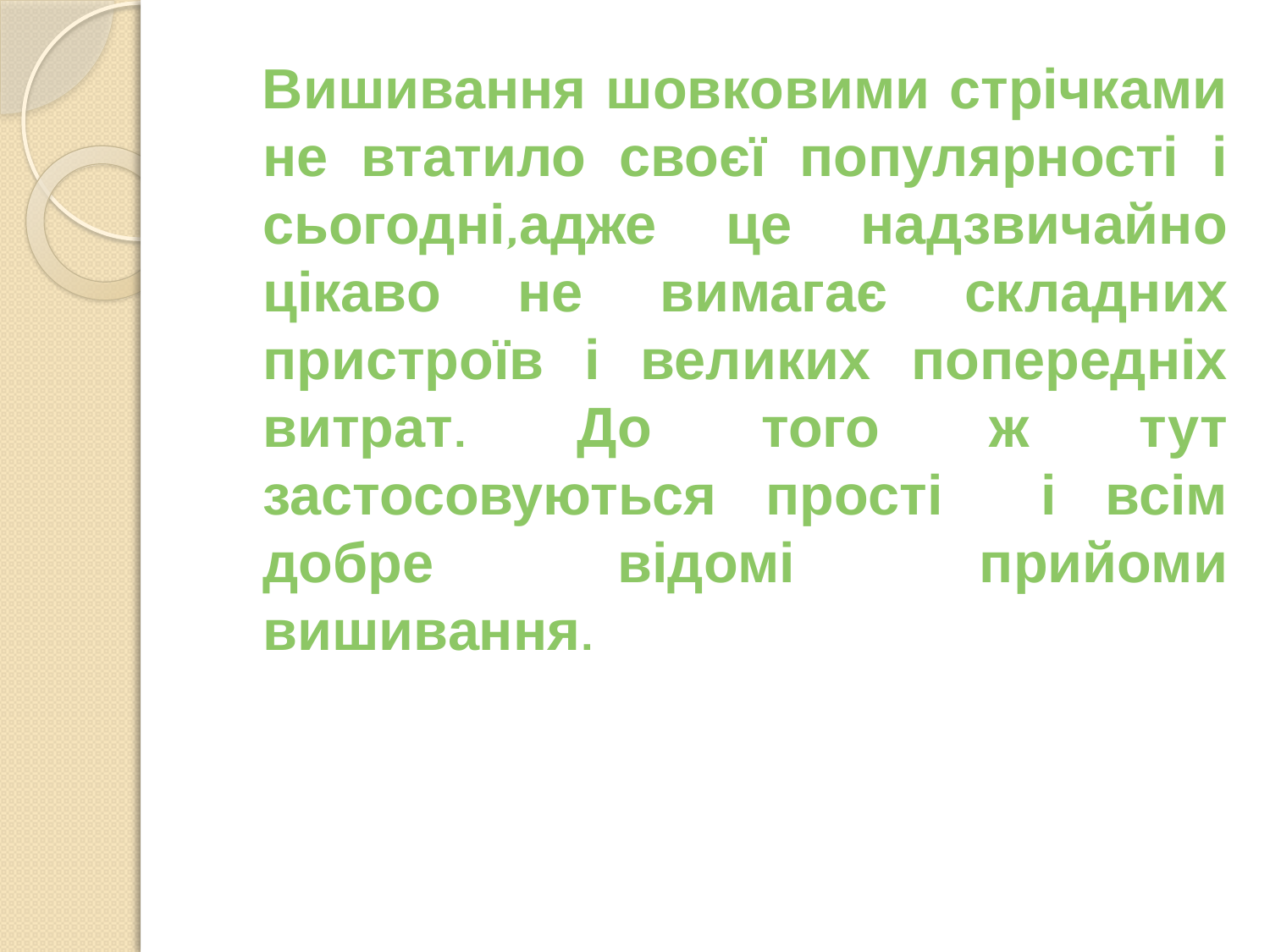

#
  Вишивання шовковими стрічками не втатило своєї популярності і сьогодні,адже це надзвичайно цікаво не вимагає складних пристроїв і великих попередніх витрат. До того ж тут застосовуються прості  і всім добре відомі прийоми вишивання.